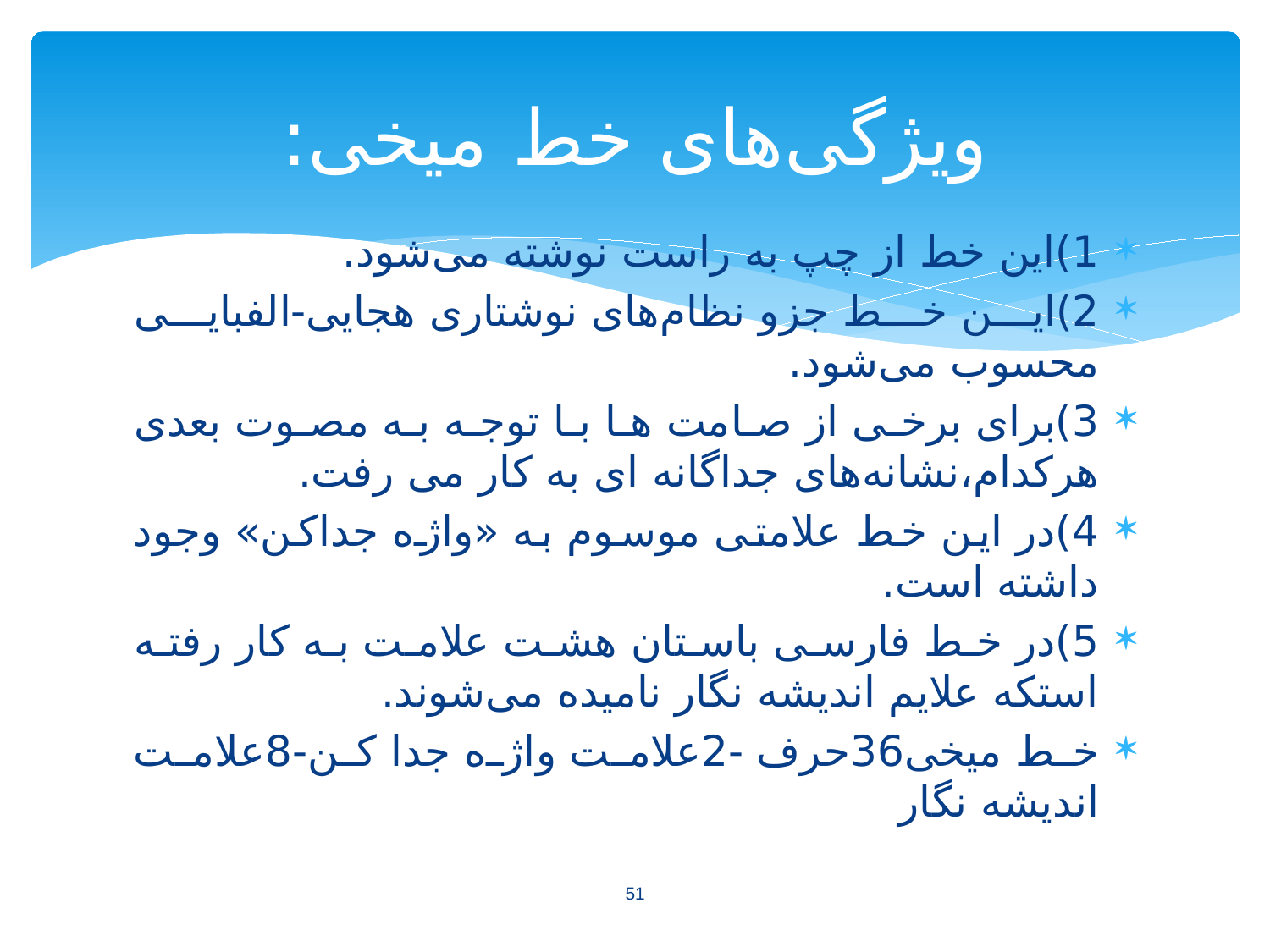

# ویژگی‌های خط میخی:
1)این خط از چپ به راست نوشته می‌شود.
2)این خط جزو نظام‌های نوشتاری هجایی-الفبایی محسوب می‌شود.
3)برای برخی از صامت ها با توجه به مصوت بعدی هرکدام،نشانه‌های جداگانه ای به کار می رفت.
4)در این خط علامتی موسوم به «واژه جداکن» وجود داشته است.
5)در خط فارسی باستان هشت علامت به کار رفته استکه علایم اندیشه نگار نامیده می‌شوند.
خط میخی36حرف -2علامت واژه جدا کن-8علامت اندیشه نگار

51